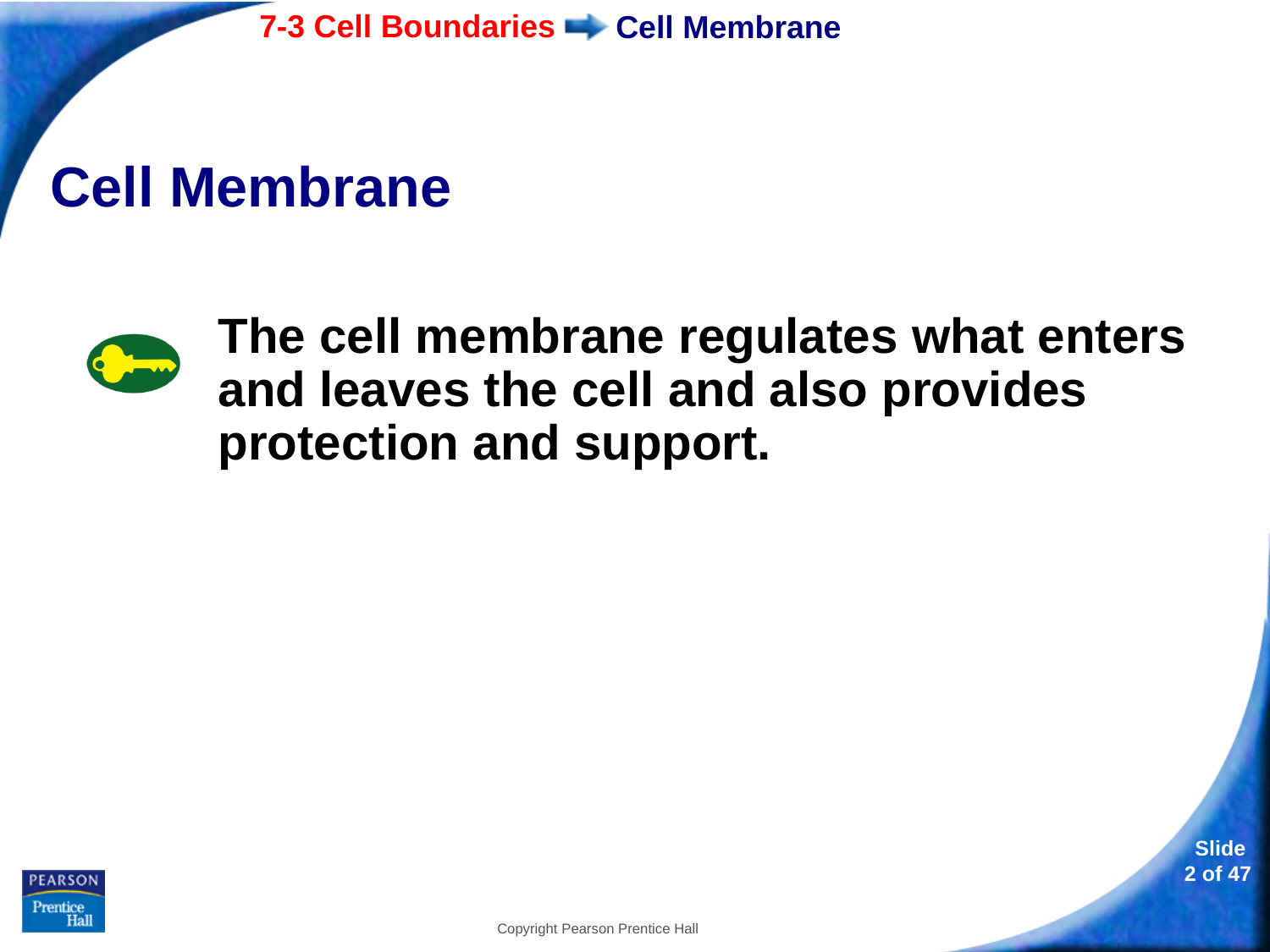

# Cell Membrane
Cell Membrane
The cell membrane regulates what enters and leaves the cell and also provides protection and support.
Copyright Pearson Prentice Hall